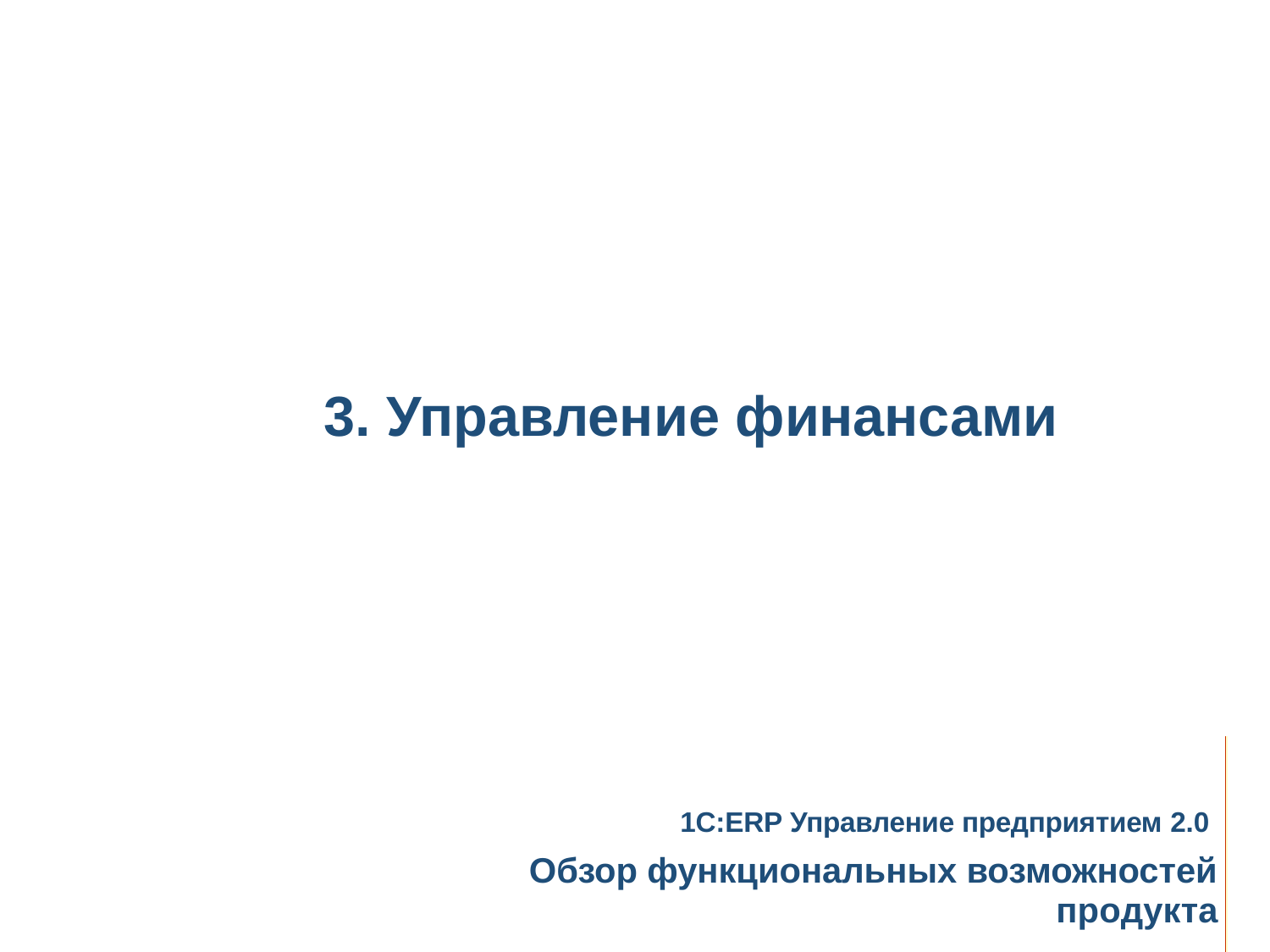

# 3. Управление финансами

1С:ERP Управление предприятием 2.0
Обзор функциональных возможностей
продукта